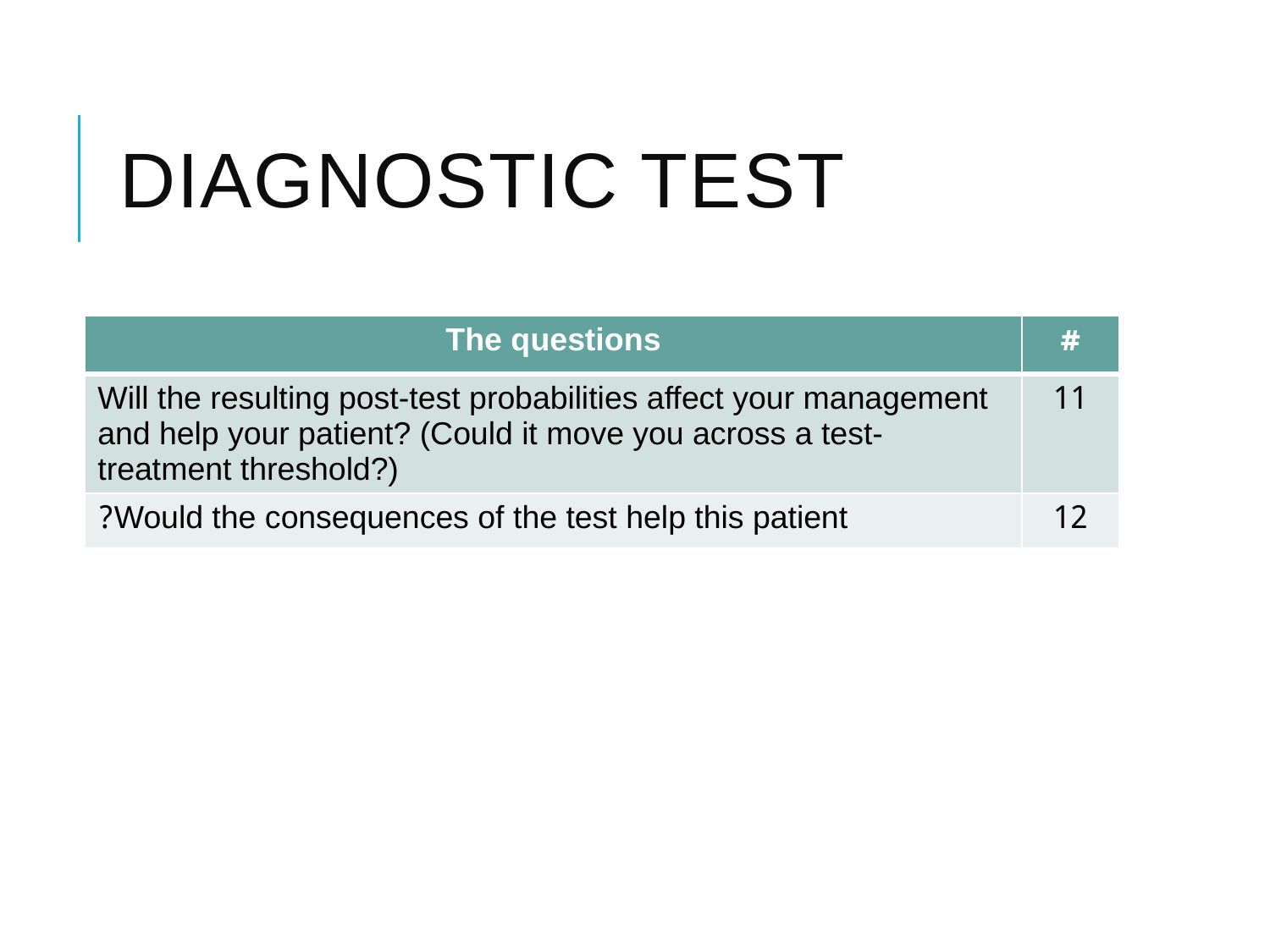

# Diagnostic test
| The questions | # |
| --- | --- |
| Will the resulting post-test probabilities affect your management and help your patient? (Could it move you across a test-treatment threshold?) | 11 |
| Would the consequences of the test help this patient? | 12 |